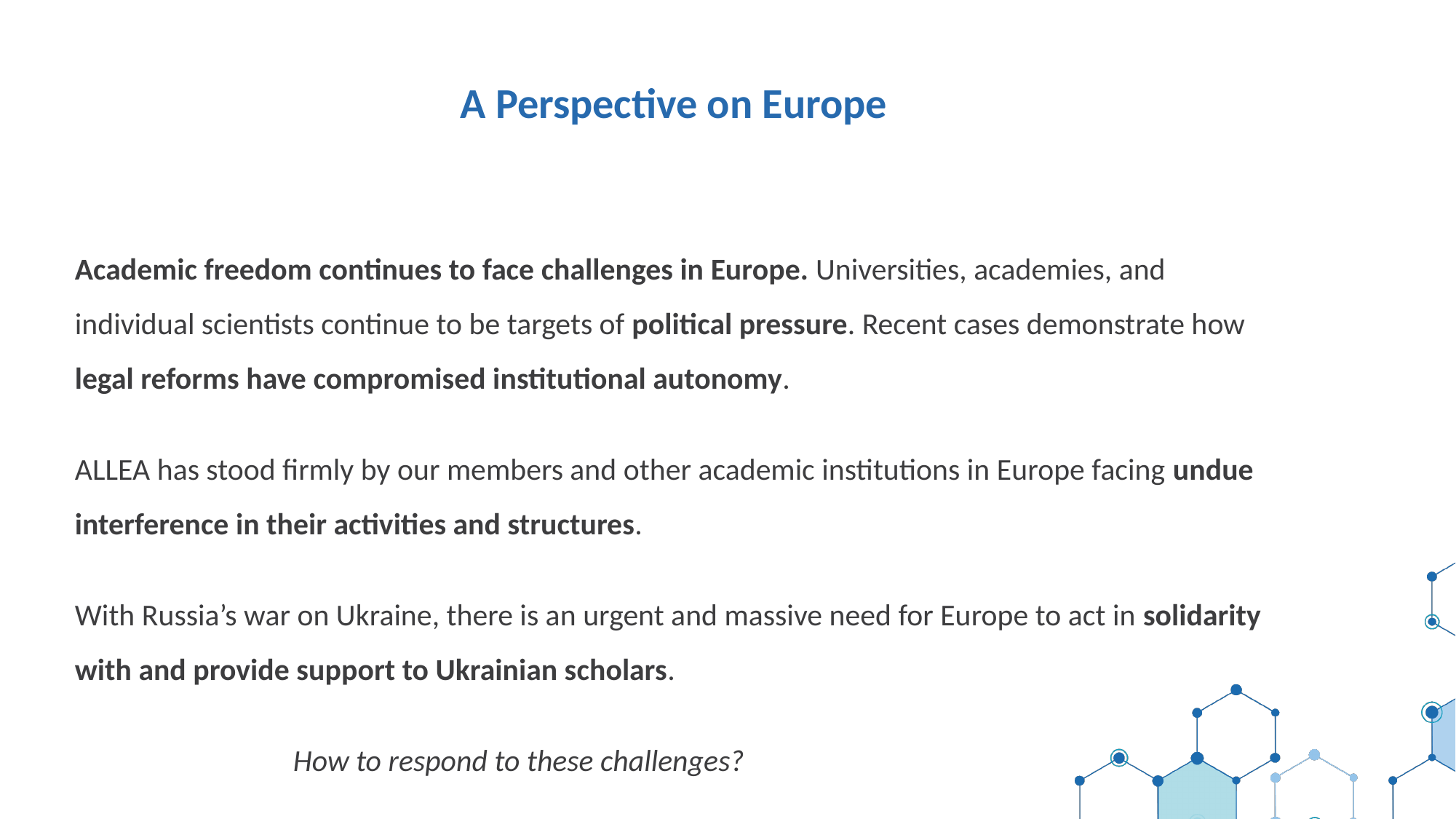

A Perspective on Europe

Academic freedom continues to face challenges in Europe. Universities, academies, and individual scientists continue to be targets of political pressure. Recent cases demonstrate how legal reforms have compromised institutional autonomy.
ALLEA has stood firmly by our members and other academic institutions in Europe facing undue interference in their activities and structures.
With Russia’s war on Ukraine, there is an urgent and massive need for Europe to act in solidarity with and provide support to Ukrainian scholars.
		How to respond to these challenges?